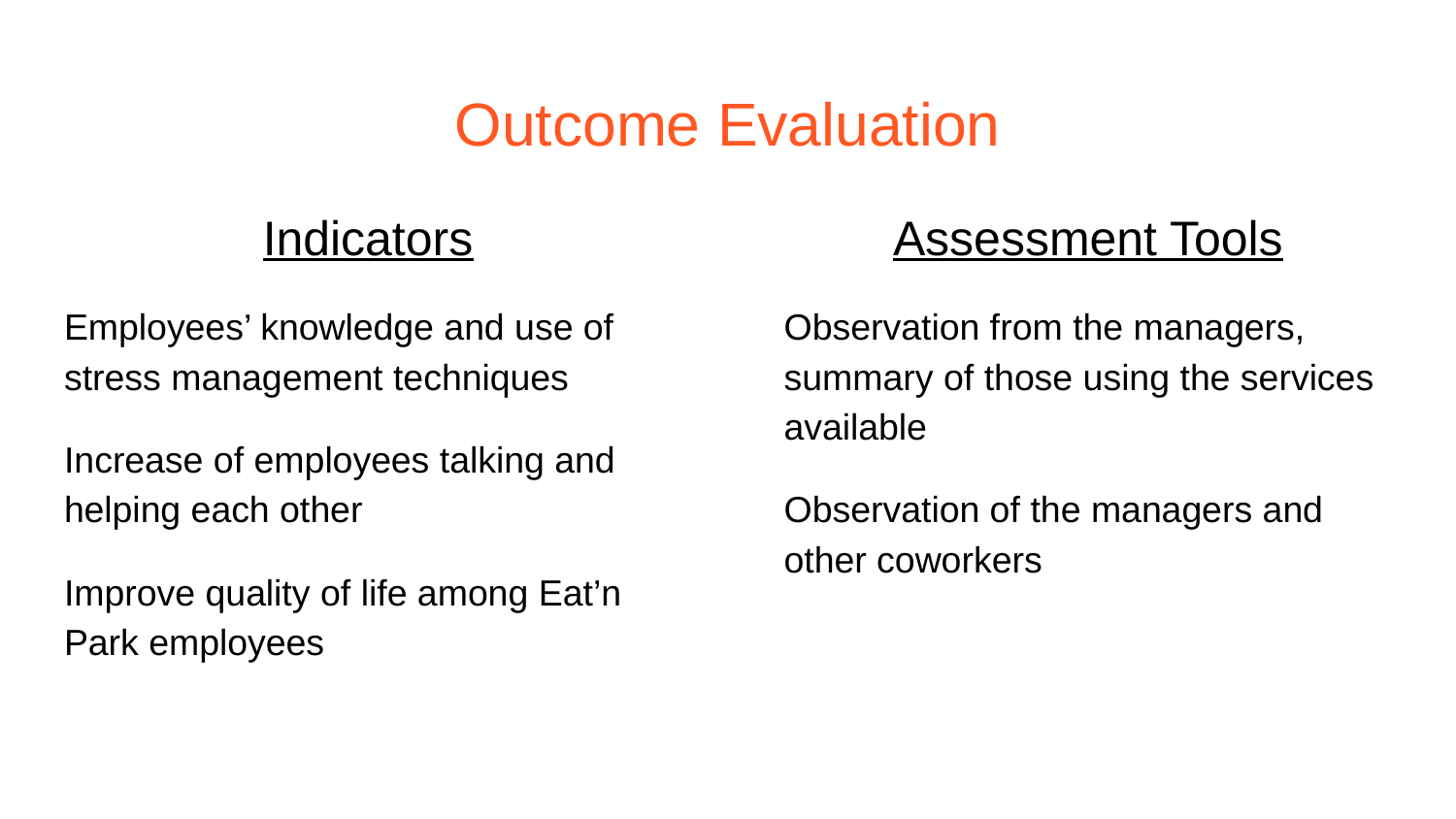

# Outcome Evaluation
Indicators
Employees’ knowledge and use of stress management techniques
Increase of employees talking and helping each other
Improve quality of life among Eat’n Park employees
Assessment Tools
Observation from the managers, summary of those using the services available
Observation of the managers and other coworkers